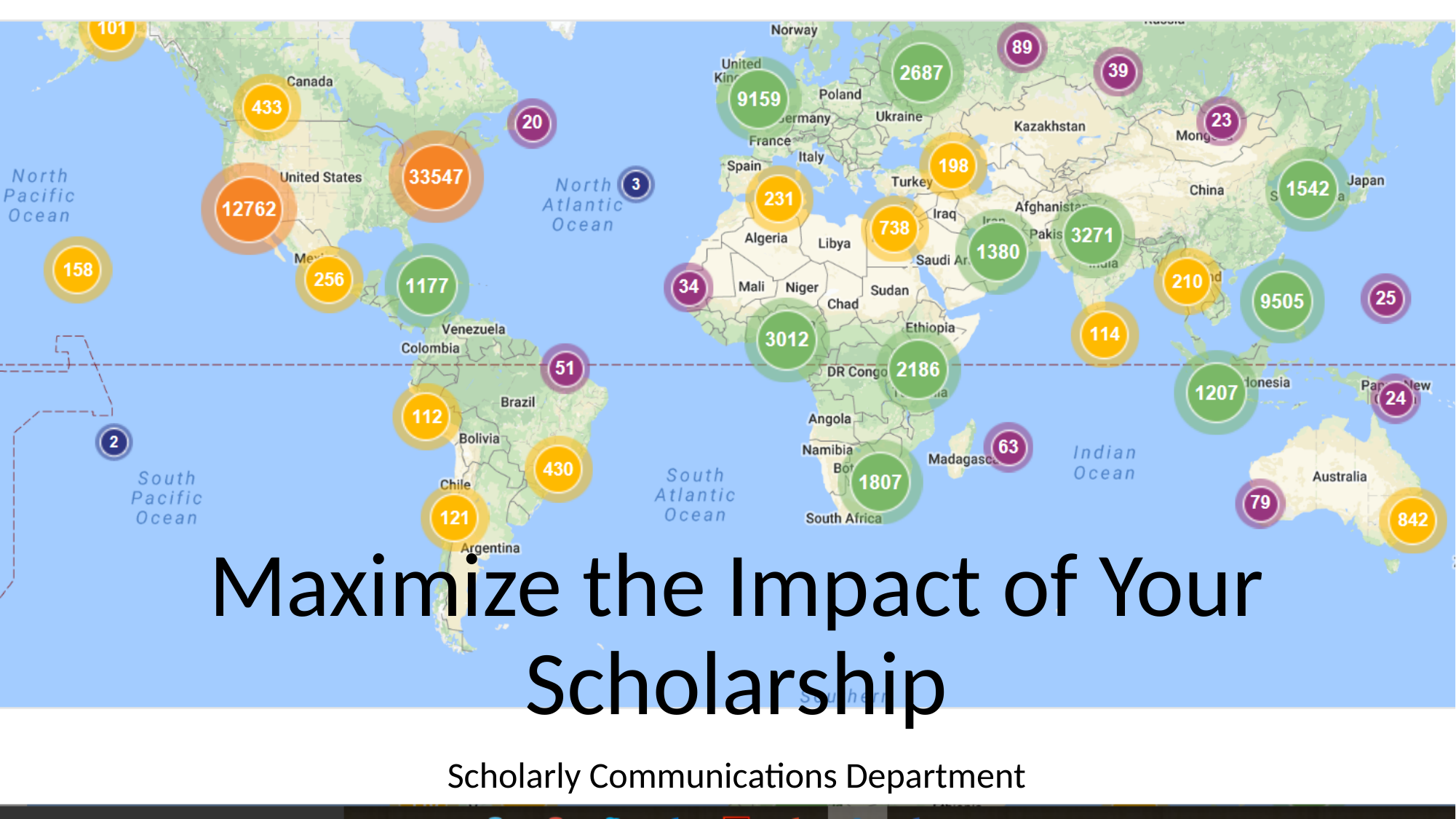

# Maximize the Impact of Your Scholarship
Scholarly Communications Department